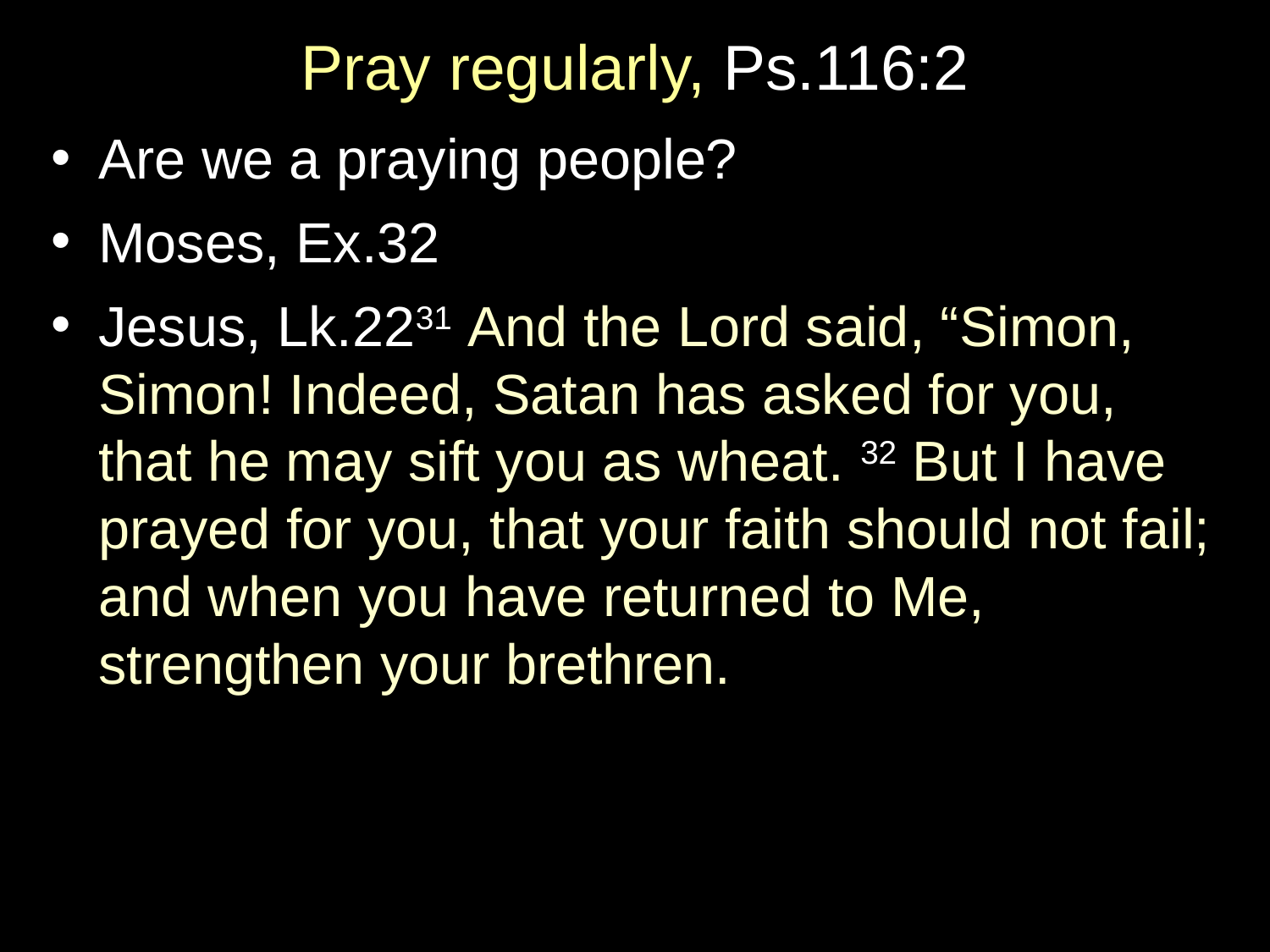

# Pray regularly, Ps.116:2
Are we a praying people?
Moses, Ex.32
Jesus, Lk.2231 And the Lord said, “Simon, Simon! Indeed, Satan has asked for you, that he may sift you as wheat. 32 But I have prayed for you, that your faith should not fail; and when you have returned to Me, strengthen your brethren.